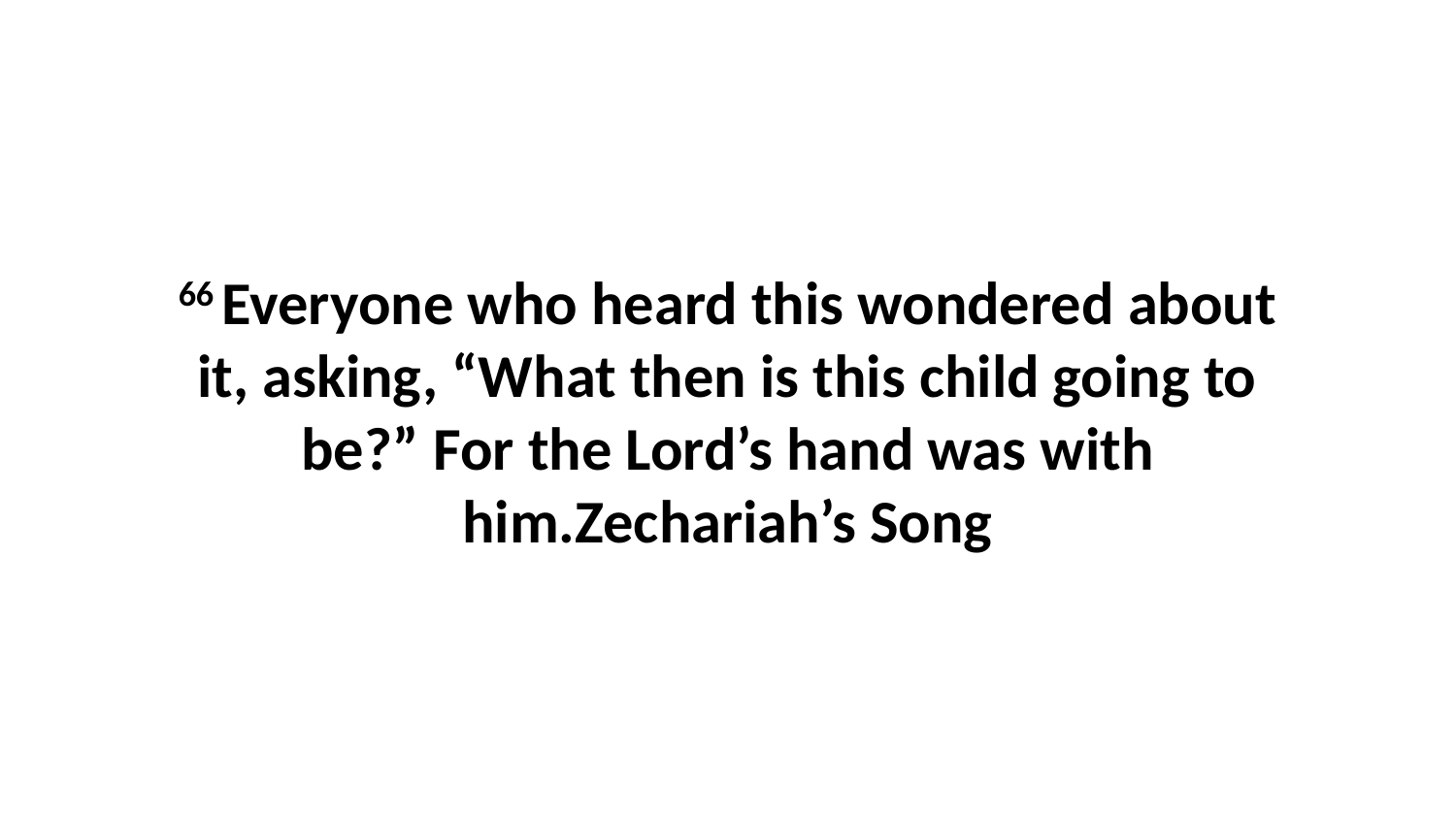

66 Everyone who heard this wondered about it, asking, “What then is this child going to be?” For the Lord’s hand was with him.Zechariah’s Song